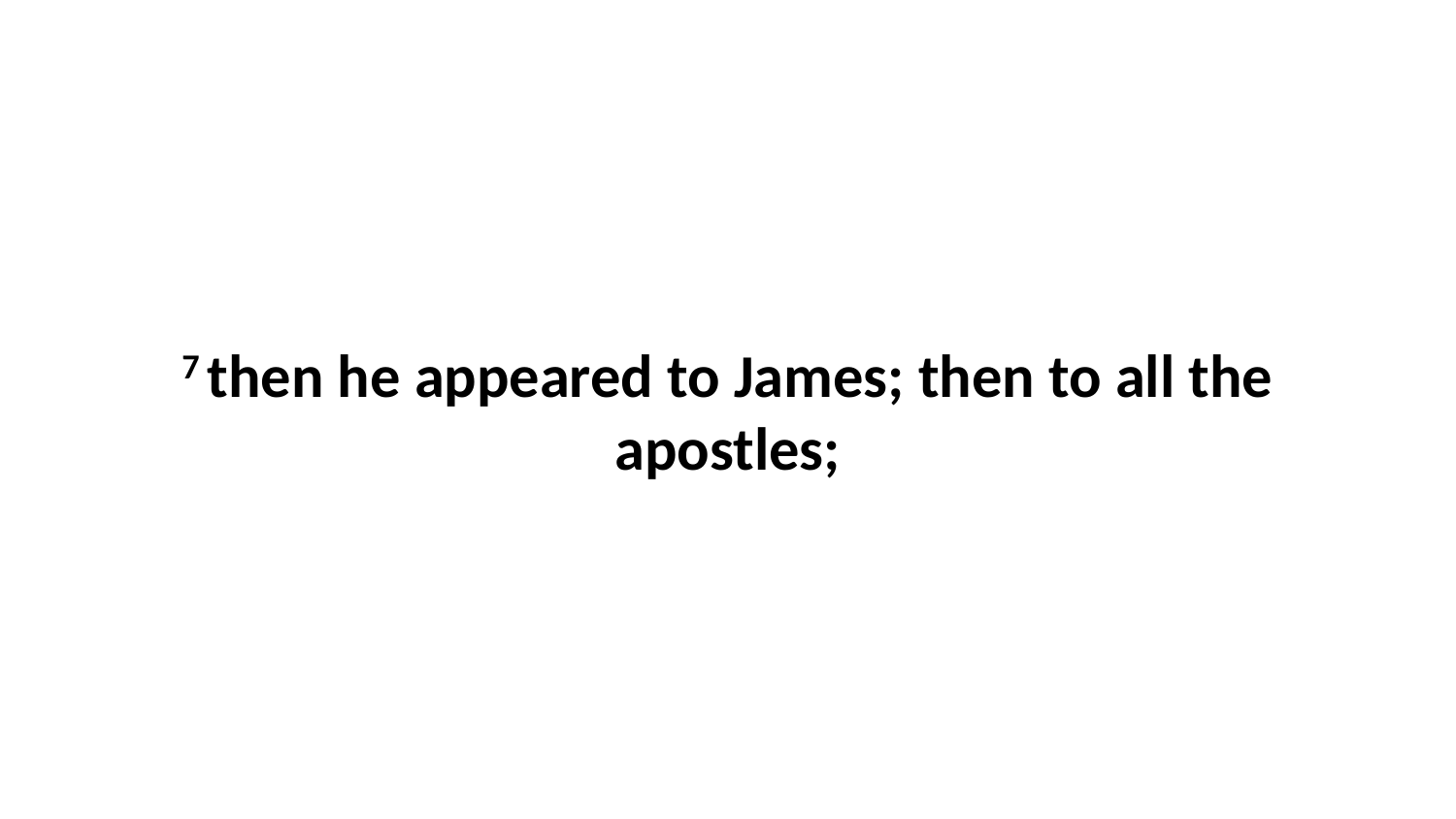

7 then he appeared to James; then to all the apostles;